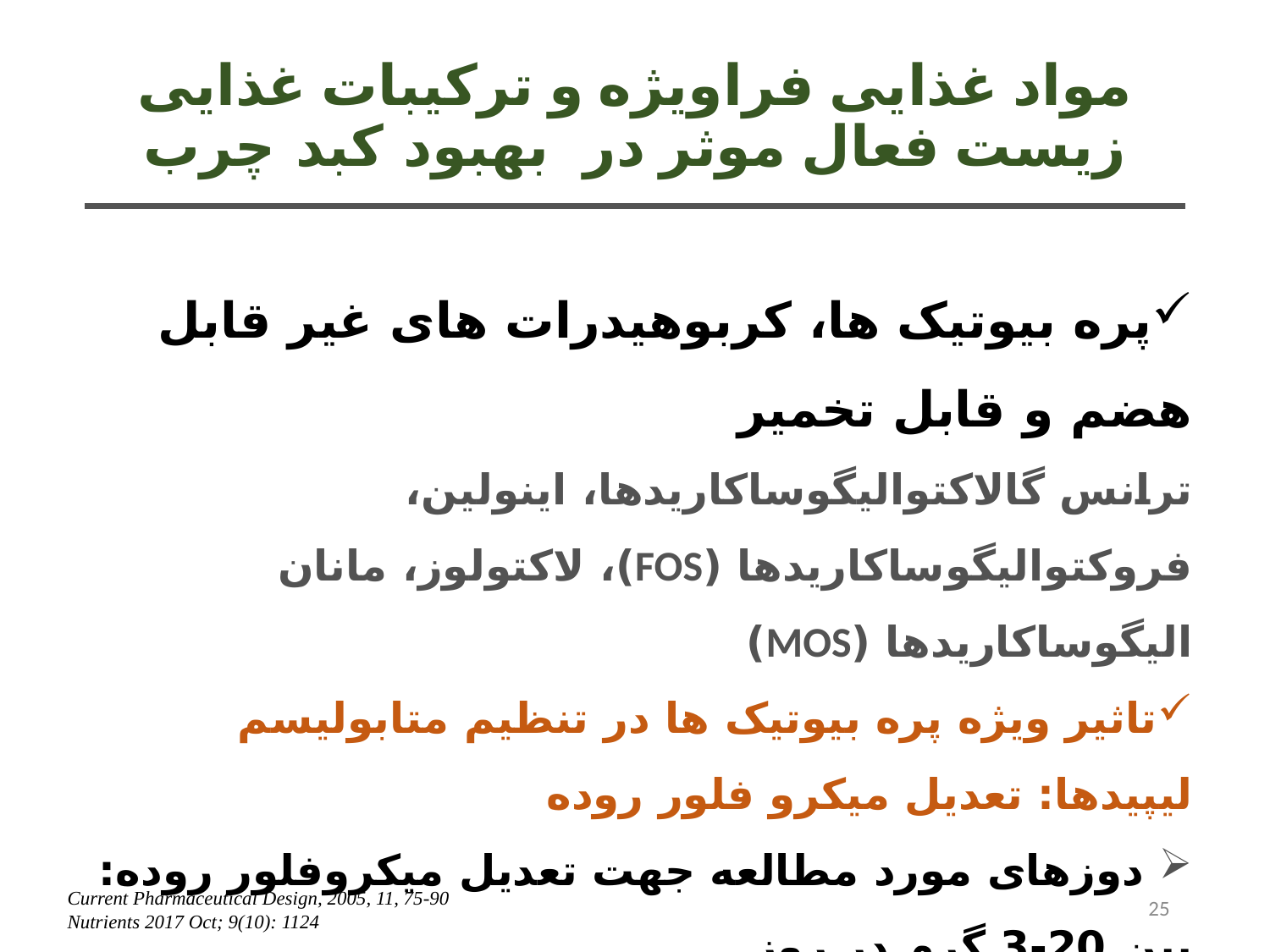

# مواد غذایی فراویژه و ترکیبات غذایی زیست فعال موثر در  بهبود کبد چرب
پره بیوتیک ها، کربوهیدرات های غیر قابل هضم و قابل تخمیر
ترانس گالاکتوالیگوساکاریدها، اینولین، فروکتوالیگوساکاریدها (FOS)، لاکتولوز، مانان الیگوساکاریدها (MOS)
تاثیر ویژه پره بیوتیک ها در تنظیم متابولیسم لیپیدها: تعدیل میکرو فلور روده
 دوزهای مورد مطالعه جهت تعدیل میکروفلور روده: بین 20-3 گرم در روز
حداقل دوز اثر بخش: 4 گرم در روز
مصرف سبزیجات و میوه های مختلف این مقدار را تامین می کنند
Current Pharmaceutical Design, 2005, 11, 75-90
Nutrients 2017 Oct; 9(10): 1124
25